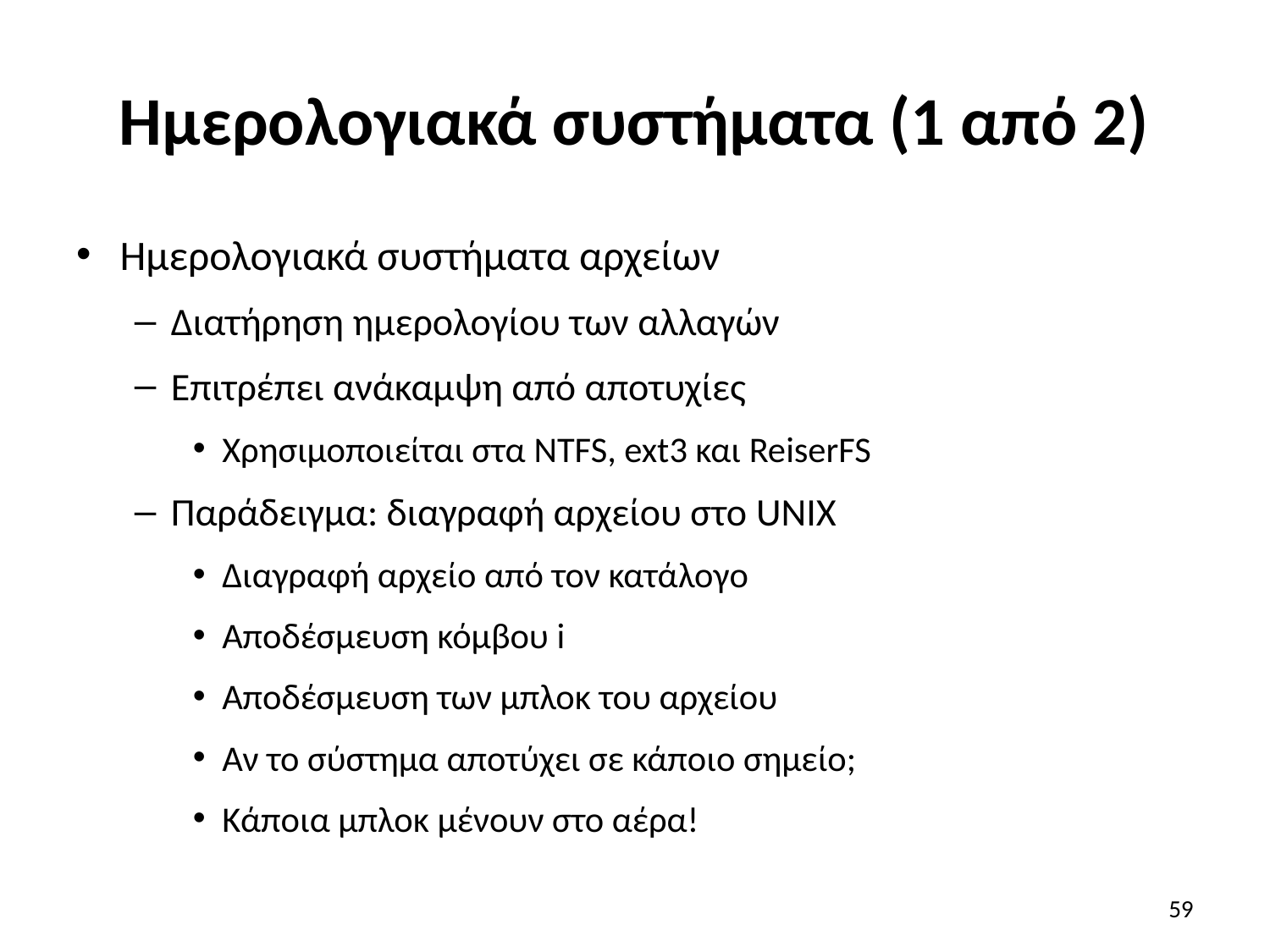

# Ημερολογιακά συστήματα (1 από 2)
Ημερολογιακά συστήματα αρχείων
Διατήρηση ημερολογίου των αλλαγών
Επιτρέπει ανάκαμψη από αποτυχίες
Χρησιμοποιείται στα NTFS, ext3 και ReiserFS
Παράδειγμα: διαγραφή αρχείου στο UNIX
Διαγραφή αρχείο από τον κατάλογο
Αποδέσμευση κόμβου i
Αποδέσμευση των μπλοκ του αρχείου
Αν το σύστημα αποτύχει σε κάποιο σημείο;
Κάποια μπλοκ μένουν στο αέρα!
59